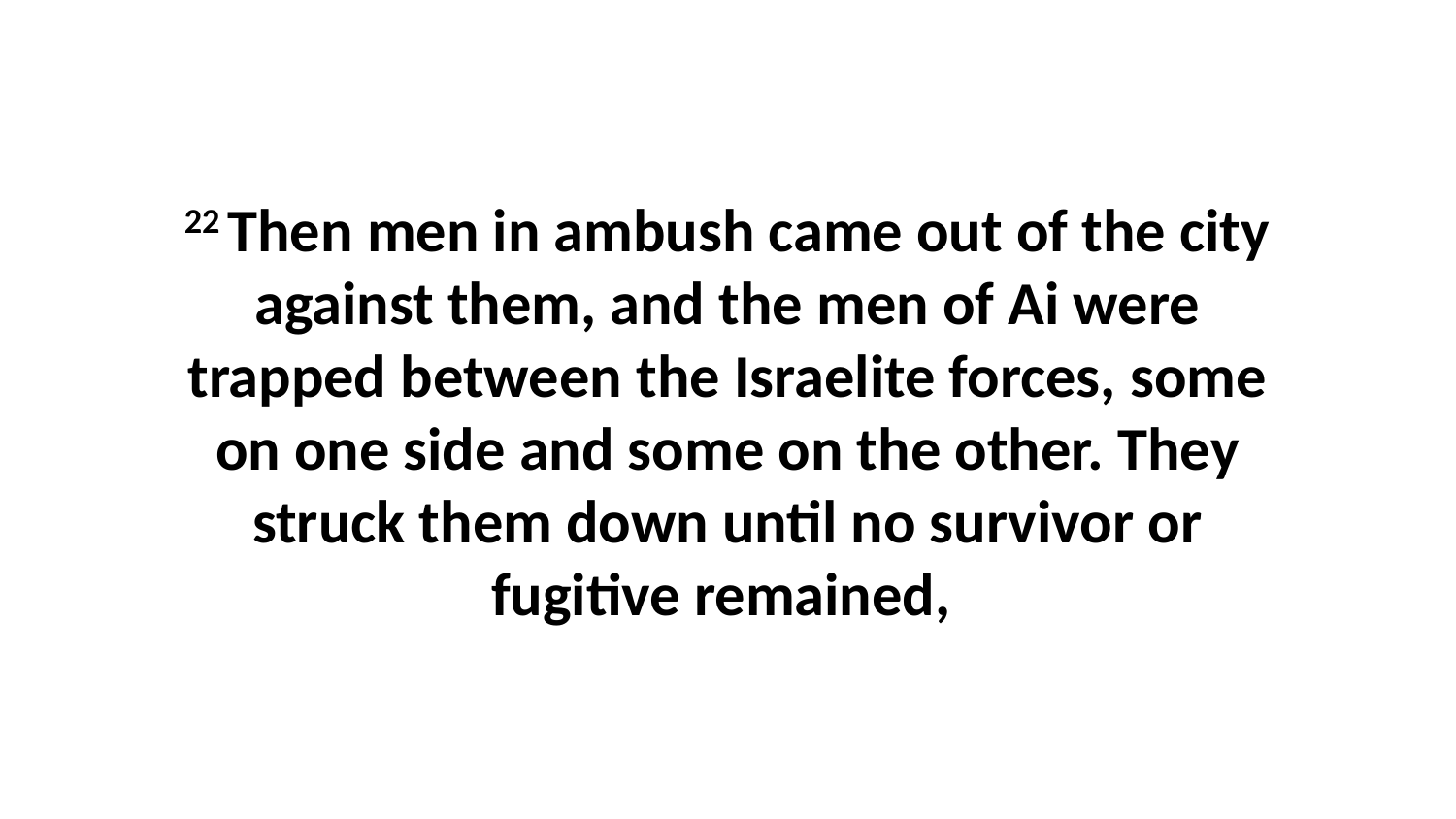

22 Then men in ambush came out of the city against them, and the men of Ai were trapped between the Israelite forces, some on one side and some on the other. They struck them down until no survivor or fugitive remained,